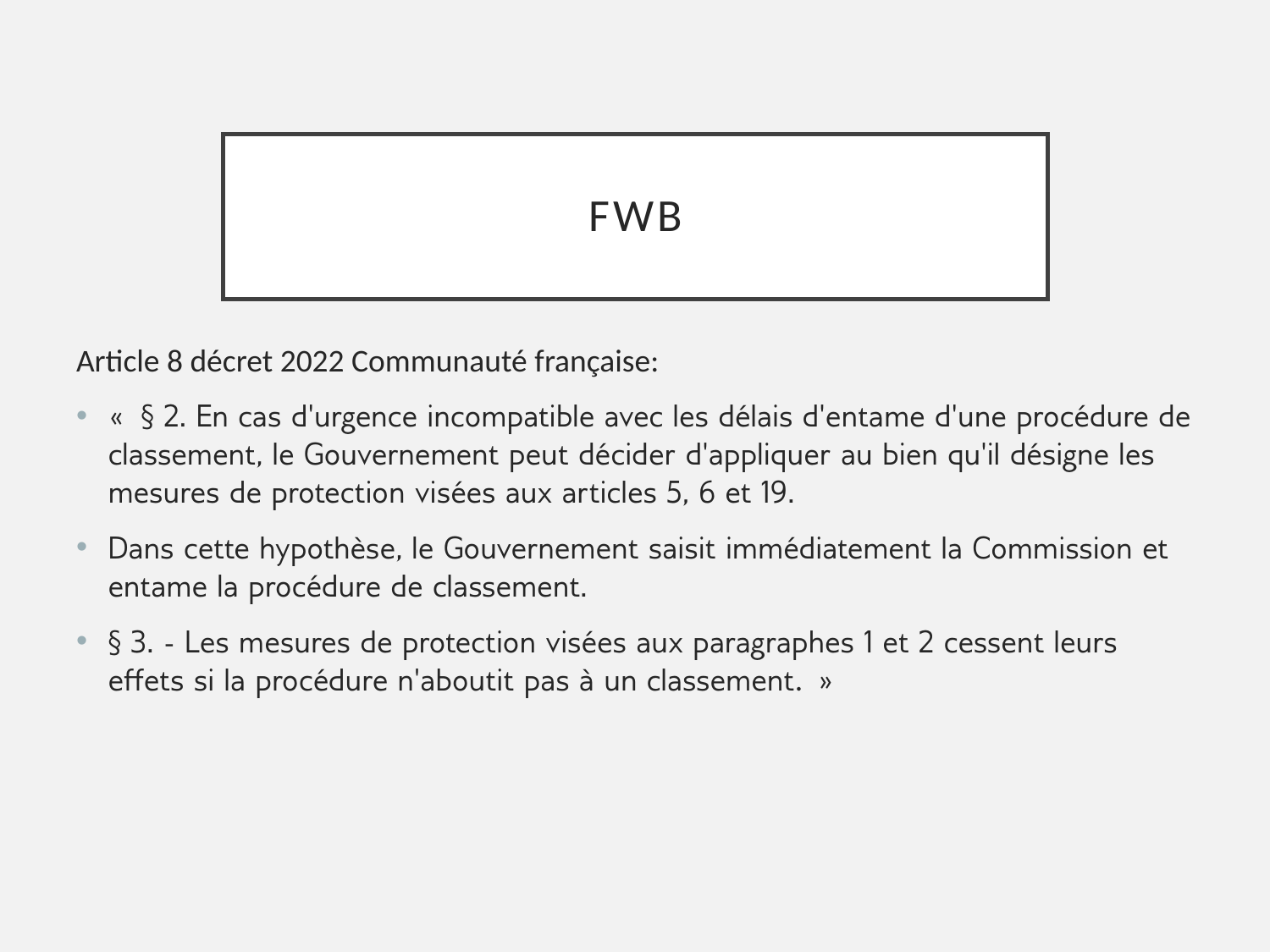

# FWB

Article 8 décret 2022 Communauté française:
«  § 2. En cas d'urgence incompatible avec les délais d'entame d'une procédure de classement, le Gouvernement peut décider d'appliquer au bien qu'il désigne les mesures de protection visées aux articles 5, 6 et 19.
Dans cette hypothèse, le Gouvernement saisit immédiatement la Commission et entame la procédure de classement.
§ 3. - Les mesures de protection visées aux paragraphes 1 et 2 cessent leurs effets si la procédure n'aboutit pas à un classement.  »